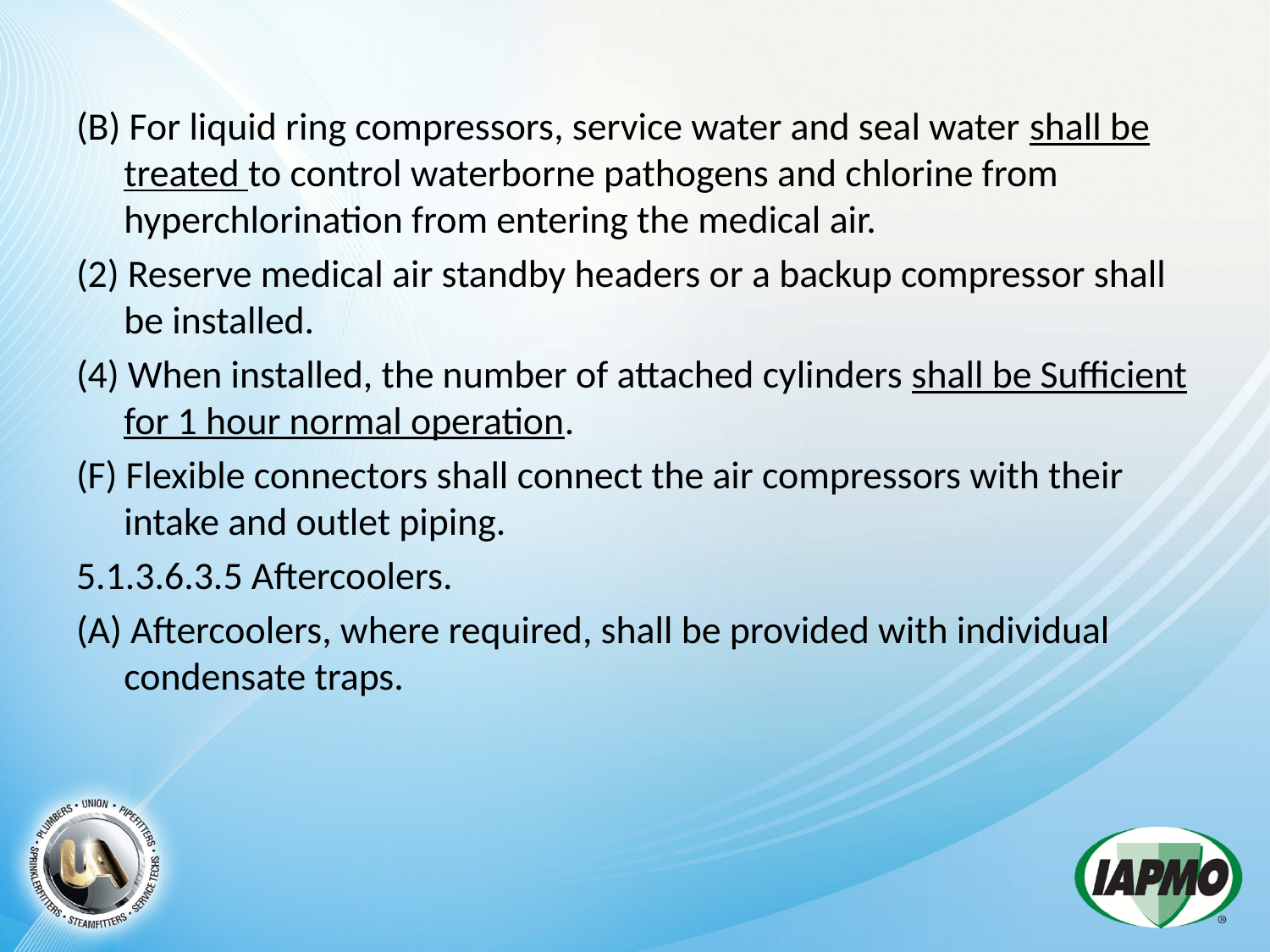

(B) For liquid ring compressors, service water and seal water shall be treated to control waterborne pathogens and chlorine from hyperchlorination from entering the medical air.
(2) Reserve medical air standby headers or a backup compressor shall be installed.
(4) When installed, the number of attached cylinders shall be Sufficient for 1 hour normal operation.
(F) Flexible connectors shall connect the air compressors with their intake and outlet piping.
5.1.3.6.3.5 Aftercoolers.
(A) Aftercoolers, where required, shall be provided with individual condensate traps.